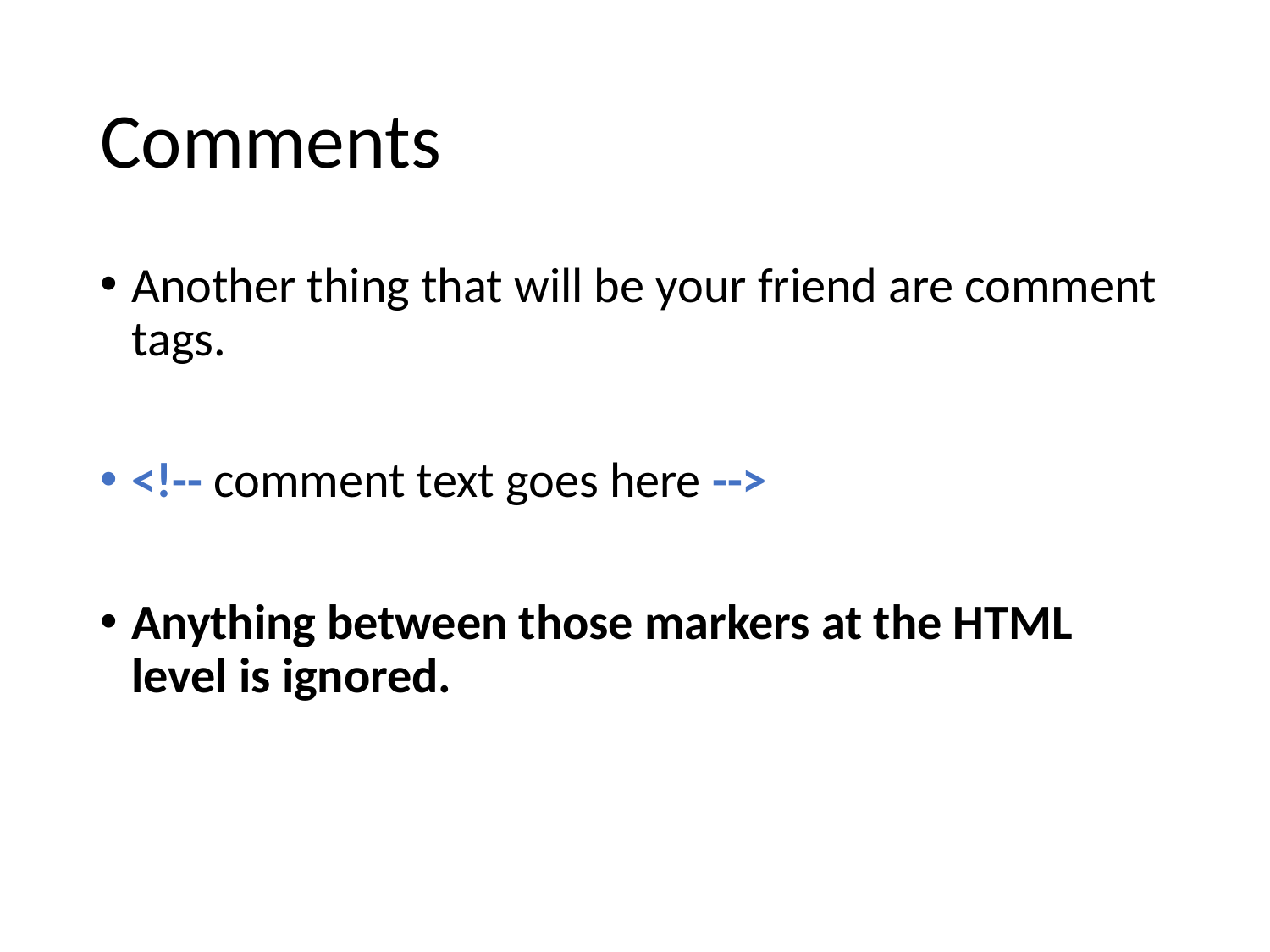

# Comments
Another thing that will be your friend are comment tags.

<!-- comment text goes here -->

Anything between those markers at the HTML level is ignored.